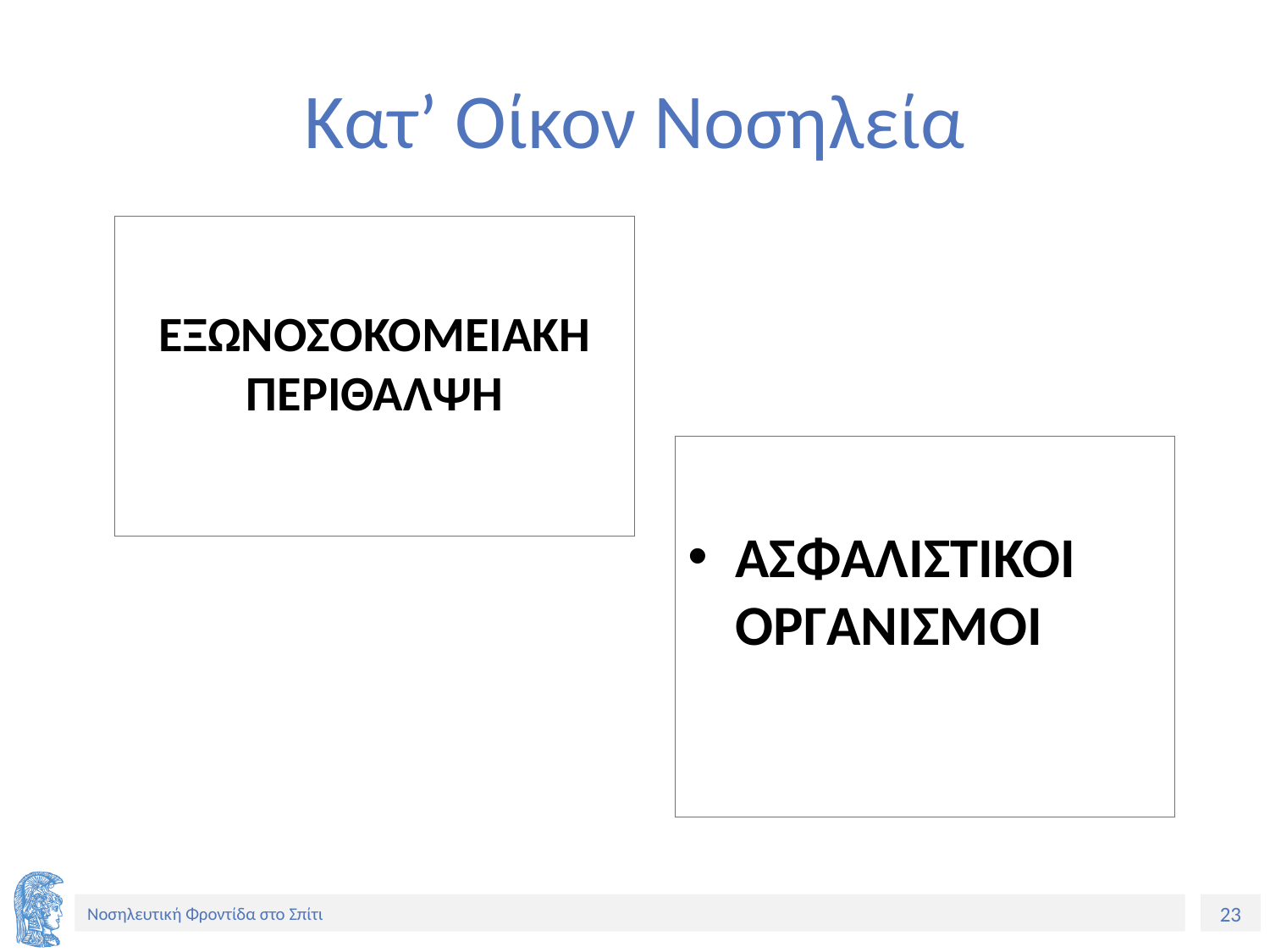

# Κατ’ Οίκον Νοσηλεία

EΞΩΝΟΣΟΚΟΜΕΙΑΚΗ ΠΕΡΙΘΑΛΨΗ

ΑΣΦΑΛΙΣΤΙΚΟΙ ΟΡΓΑΝΙΣΜΟΙ